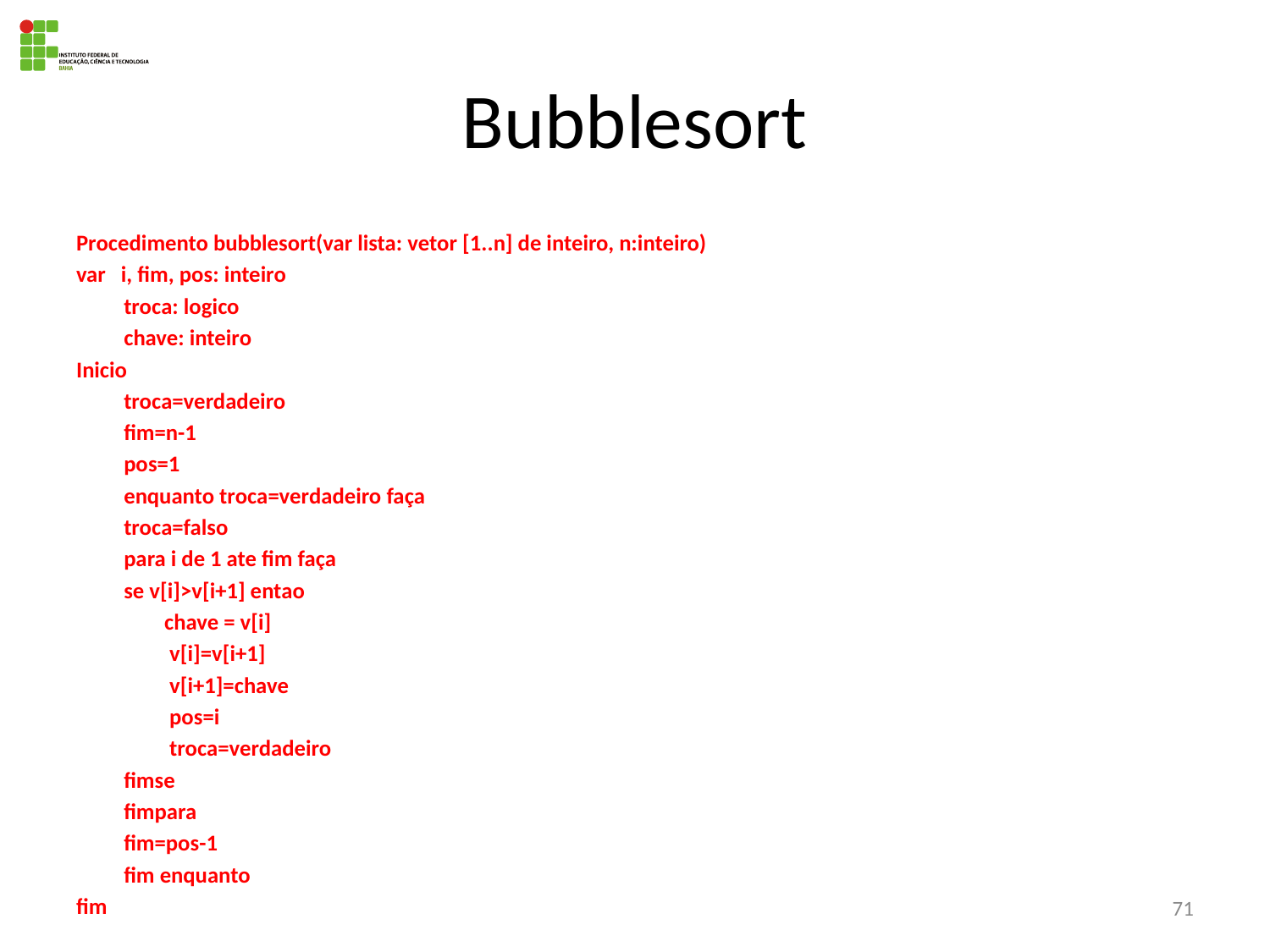

# Bubblesort
Procedimento bubblesort(var lista: vetor [1..n] de inteiro, n:inteiro)
var   i, fim, pos: inteiro
	troca: logico
	chave: inteiro
Inicio
	troca=verdadeiro
	fim=n-1
	pos=1
	enquanto troca=verdadeiro faça
		troca=falso
		para i de 1 ate fim faça
			se v[i]>v[i+1] entao
			        chave = v[i]
			         v[i]=v[i+1]
			         v[i+1]=chave
			         pos=i
			         troca=verdadeiro
			fimse
		fimpara
		fim=pos-1
	fim enquanto
fim

71